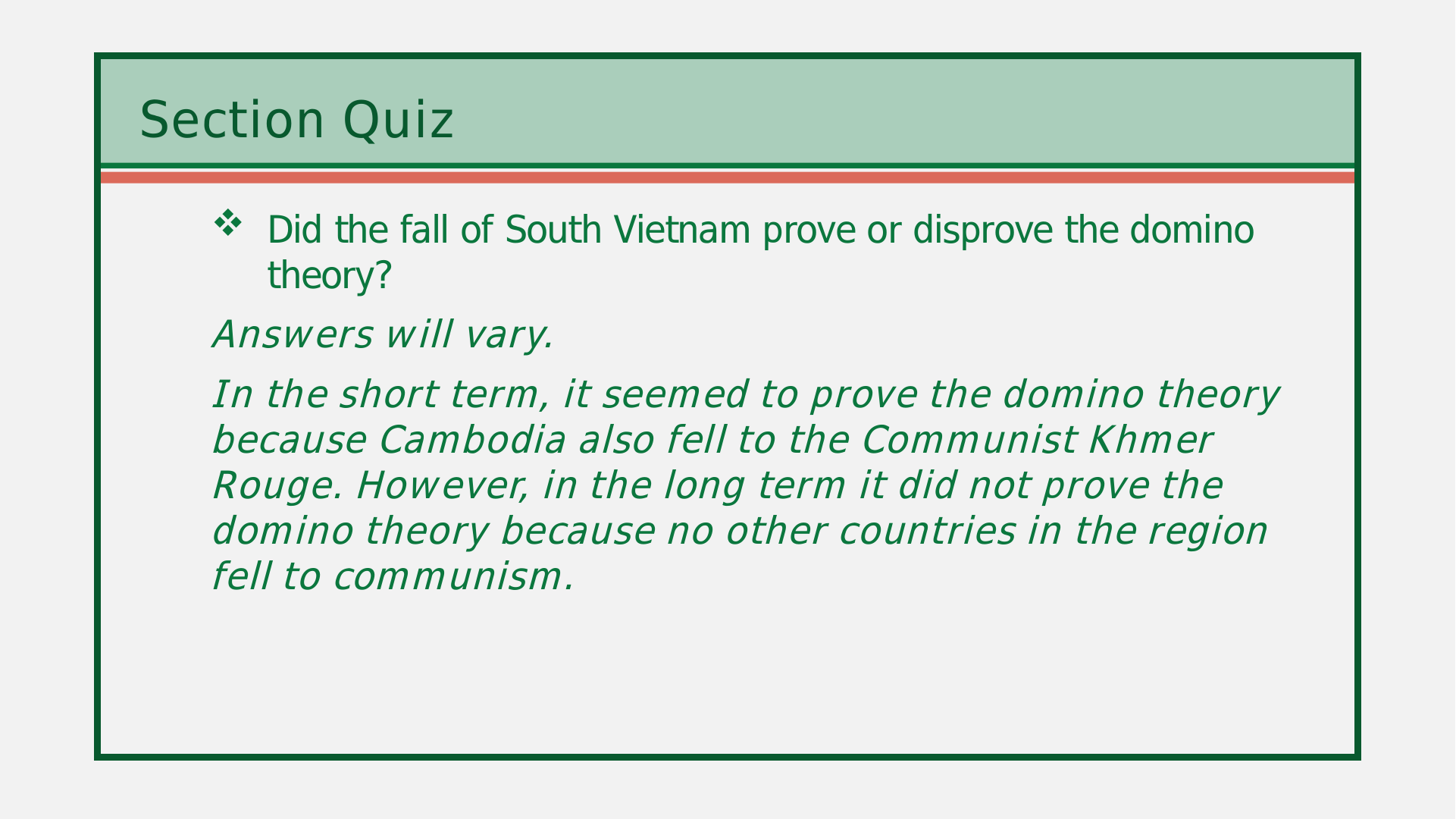

Did the fall of South Vietnam prove or disprove the domino theory?
Answers will vary.
In the short term, it seemed to prove the domino theory because Cambodia also fell to the Communist Khmer Rouge. However, in the long term it did not prove the domino theory because no other countries in the region fell to communism.